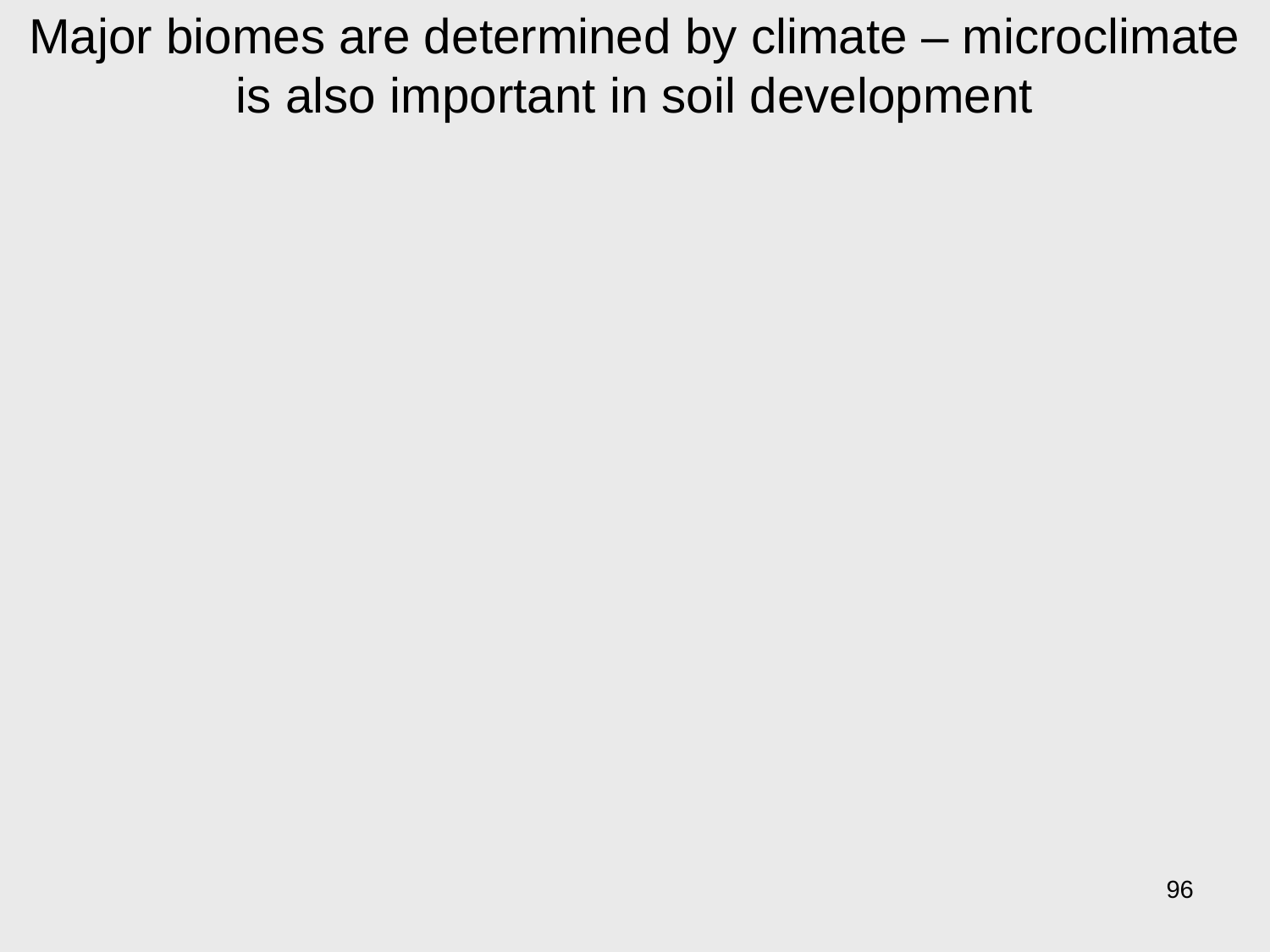

# Major biomes are determined by climate – microclimate is also important in soil development
96